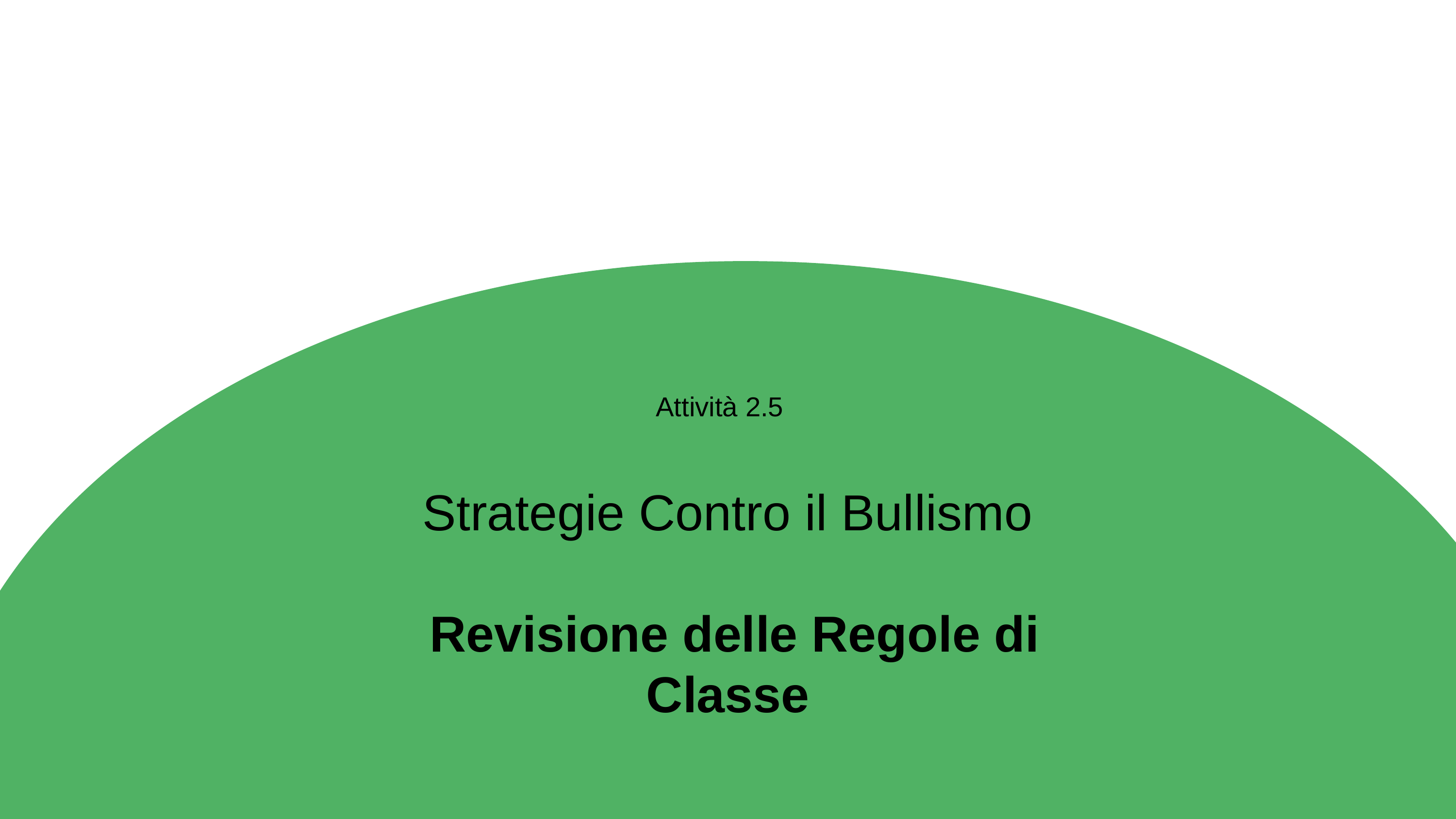

Attività 2.5
Strategie Contro il Bullismo

 Revisione delle Regole di Classe